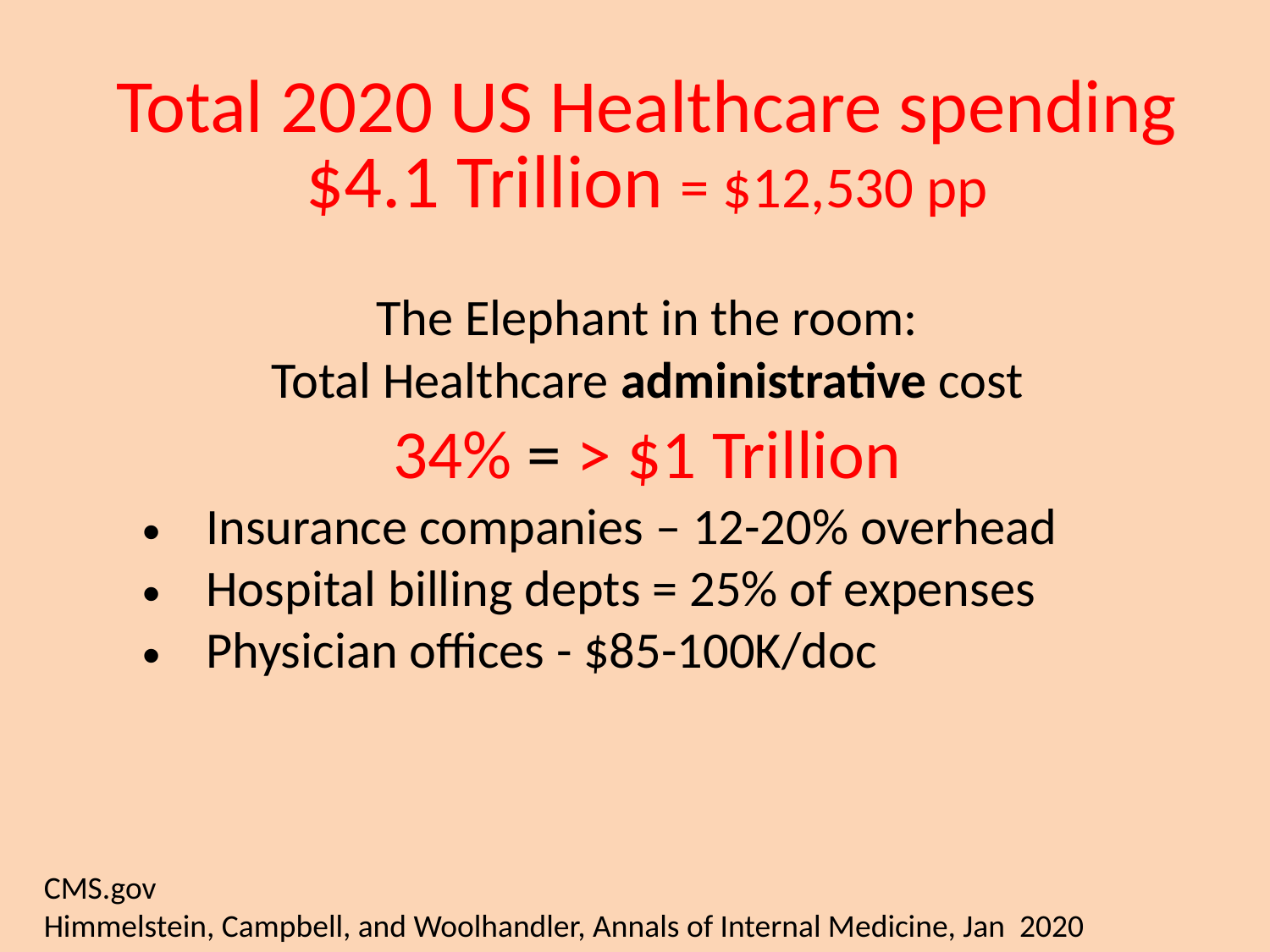

Total 2020 US Healthcare spending
$4.1 Trillion = $12,530 pp
The Elephant in the room:
Total Healthcare administrative cost
34% = > $1 Trillion
Insurance companies – 12-20% overhead
Hospital billing depts = 25% of expenses
Physician offices - $85-100K/doc
CMS.gov
Himmelstein, Campbell, and Woolhandler, Annals of Internal Medicine, Jan  2020